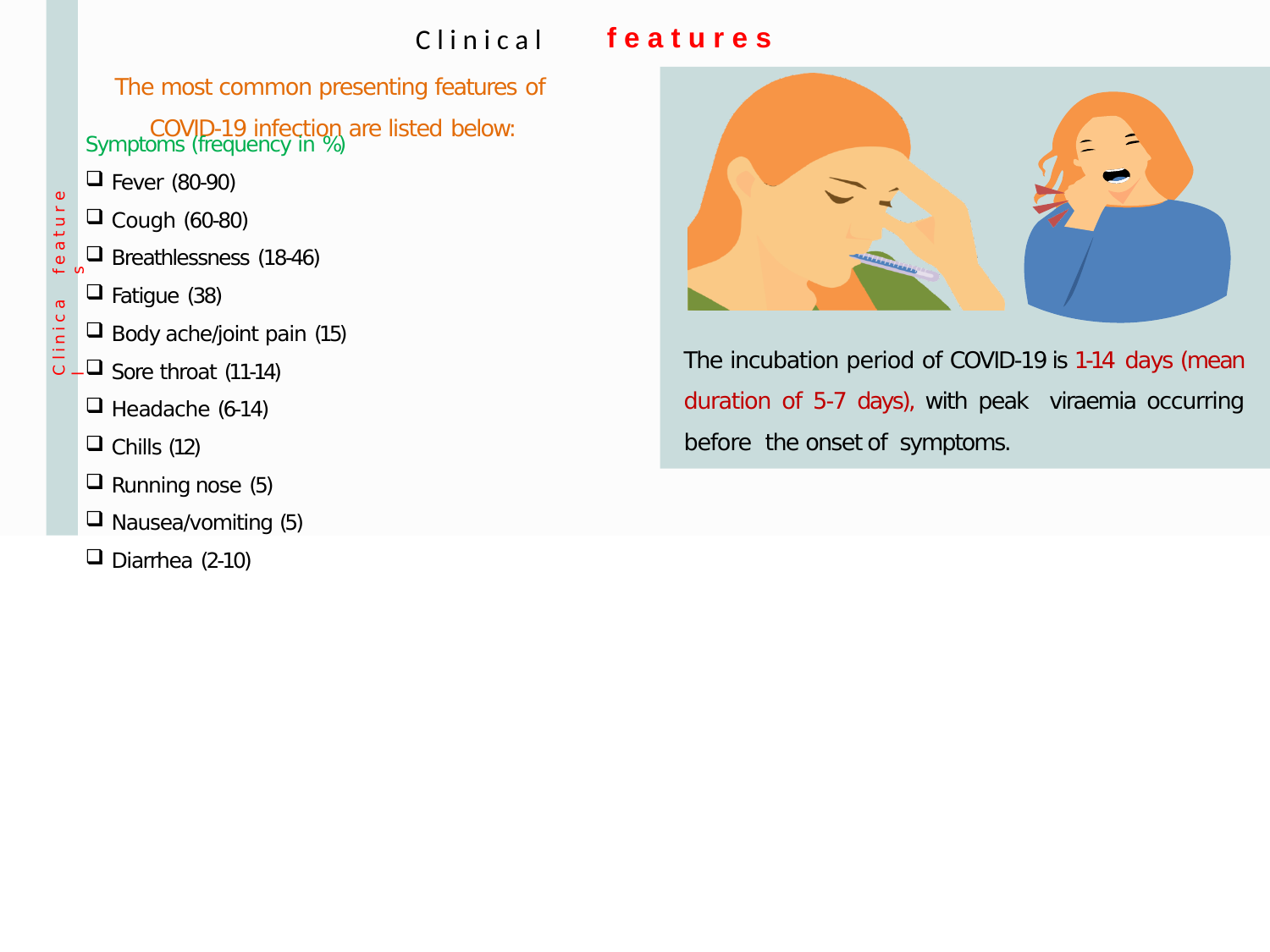

# C l i n i c a l
The most common presenting features of  COVID-19 infection are listed below:
f e a t u r e s

Symptoms (frequency in %)
Fever (80-90)
Cough (60-80)
Breathlessness (18-46)
Fatigue (38)
Body ache/joint pain (15)
Sore throat (11-14)
Headache (6-14)
Chills (12)
Running nose (5)
Nausea/vomiting (5)
Diarrhea (2-10)
f e a t u r e s
C l i n i c a l
The incubation period of COVID-19 is 1-14  days (mean duration of 5-7 days), with peak  viraemia occurring before the onset of  symptoms.